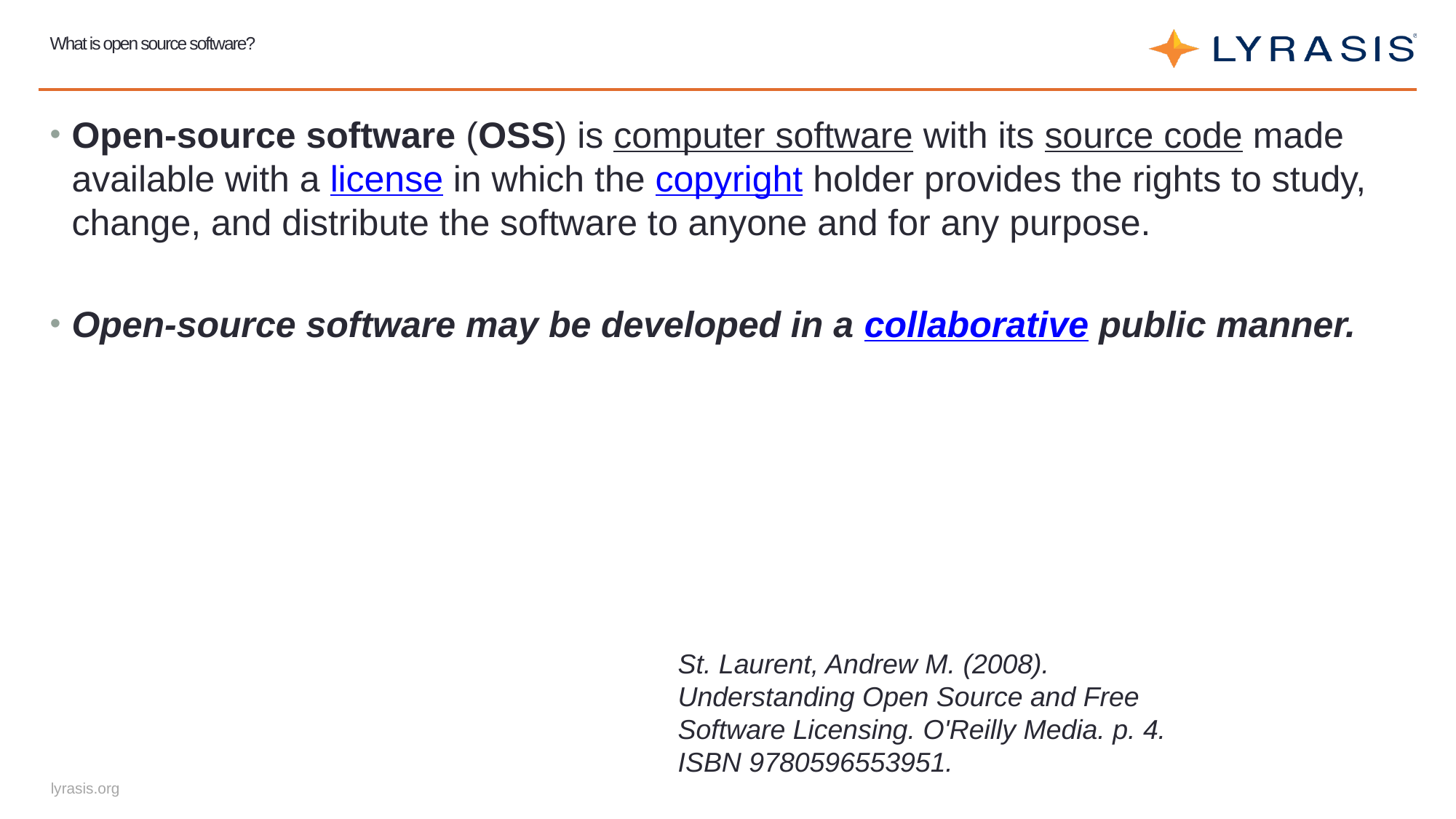

# What is open source software?
Open-source software (OSS) is computer software with its source code made available with a license in which the copyright holder provides the rights to study, change, and distribute the software to anyone and for any purpose.

Open-source software may be developed in a collaborative public manner.
St. Laurent, Andrew M. (2008). Understanding Open Source and Free Software Licensing. O'Reilly Media. p. 4. ISBN 9780596553951.